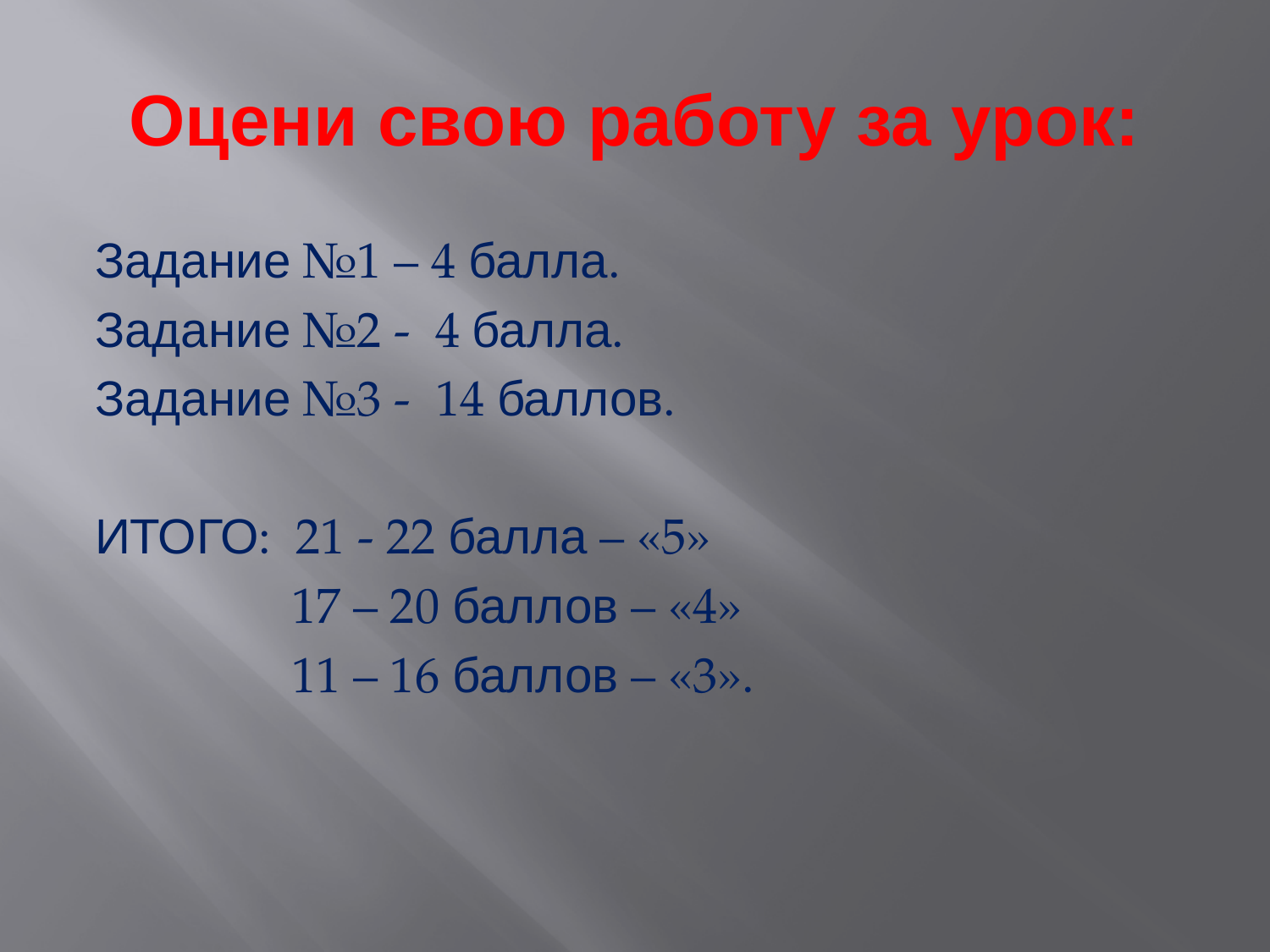

# Оцени свою работу за урок:
Задание №1 – 4 балла.
Задание №2 -  4 балла.
Задание №3 -  14 баллов.

ИТОГО:  21 - 22 балла – «5»
                17 – 20 баллов – «4»
                11 – 16 баллов – «3».